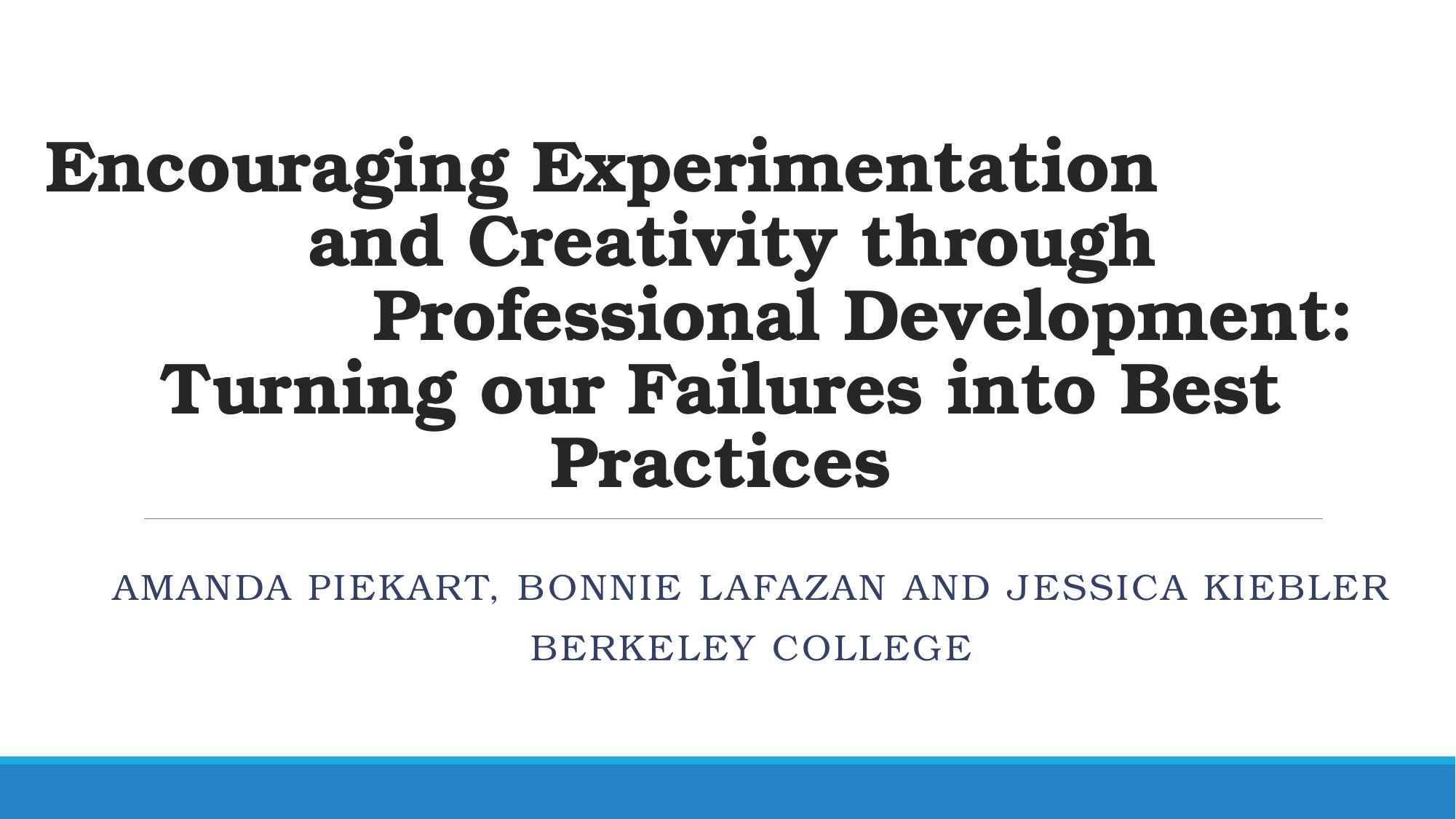

# Encouraging Experimentation                      and Creativity through                        Professional Development: Turning our Failures into Best Practices
Amanda Piekart, Bonnie Lafazan and Jessica Kiebler
Berkeley college